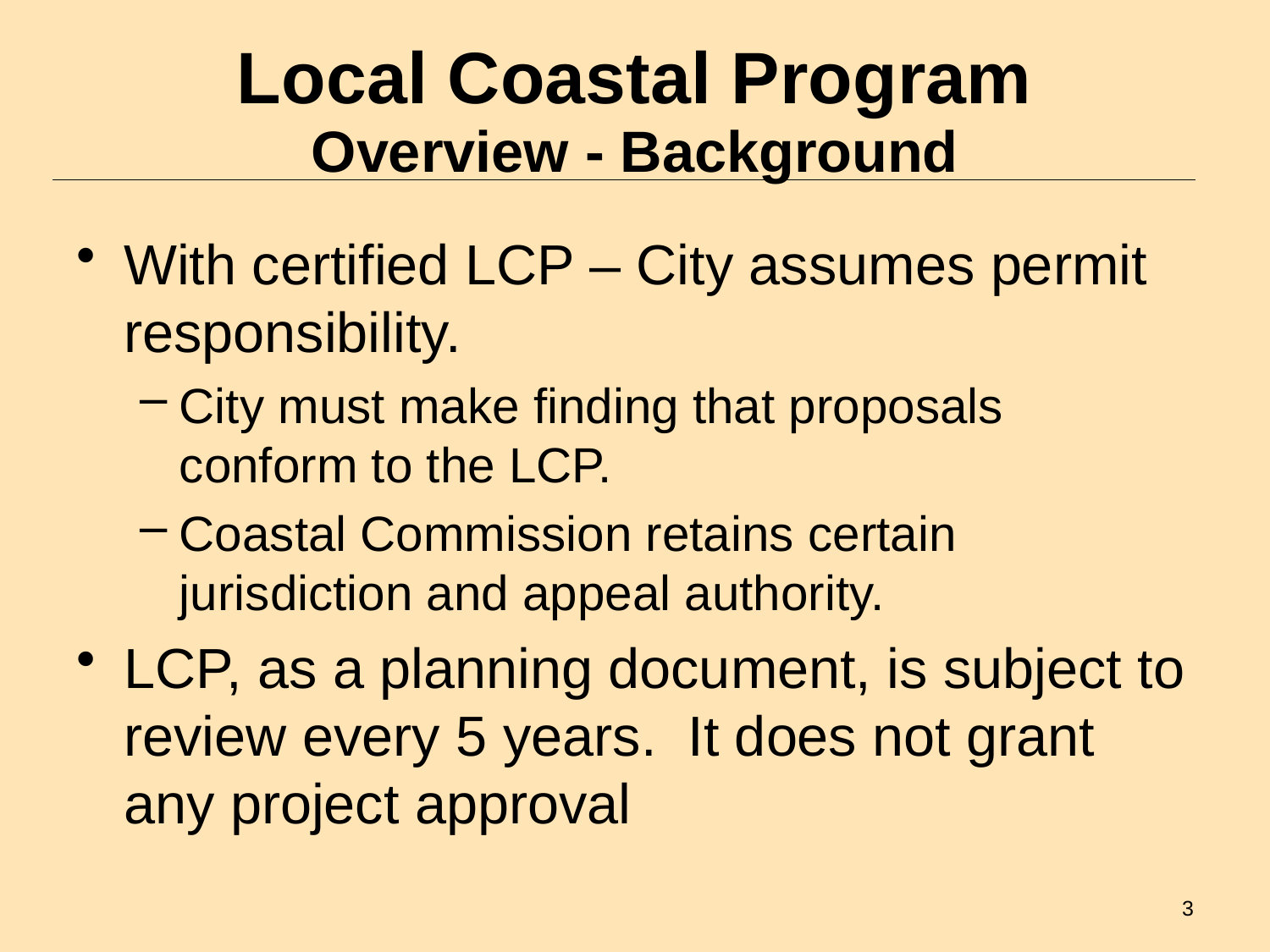

With certified LCP – City assumes permit responsibility.
City must make finding that proposals conform to the LCP.
Coastal Commission retains certain jurisdiction and appeal authority.
LCP, as a planning document, is subject to review every 5 years.  It does not grant any project approval

Local Coastal Program
Overview - Background
3